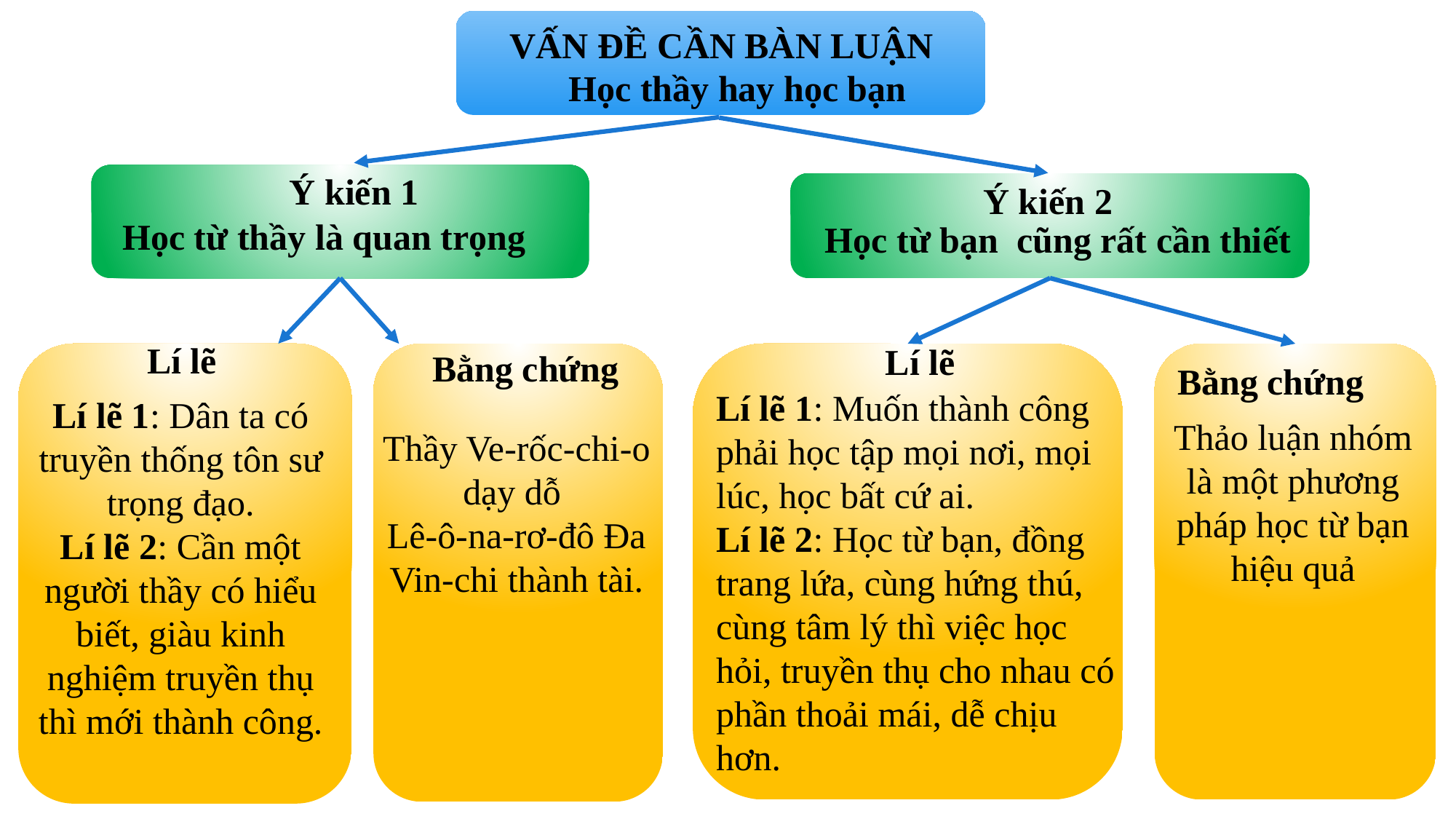

VẤN ĐỀ CẦN BÀN LUẬN
Học thầy hay học bạn
Ý kiến 1
Học từ thầy là quan trọng

Ý kiến 2
Học từ bạn  cũng rất cần thiết

Lí lẽ
Lí lẽ 1: Dân ta có truyền thống tôn sư trọng đạo.
Lí lẽ 2: Cần một người thầy có hiểu biết, giàu kinh nghiệm truyền thụ thì mới thành công.
Lí lẽ

Lí lẽ 1: Muốn thành công phải học tập mọi nơi, mọi lúc, học bất cứ ai.
Lí lẽ 2: Học từ bạn, đồng trang lứa, cùng hứng thú, cùng tâm lý thì việc học hỏi, truyền thụ cho nhau có phần thoải mái, dễ chịu hơn.
 Bằng chứng
Thầy Ve-rốc-chi-o dạy dỗ
Lê-ô-na-rơ-đô Đa Vin-chi thành tài.

 Bằng chứng
Thảo luận nhóm là một phương pháp học từ bạn hiệu quả